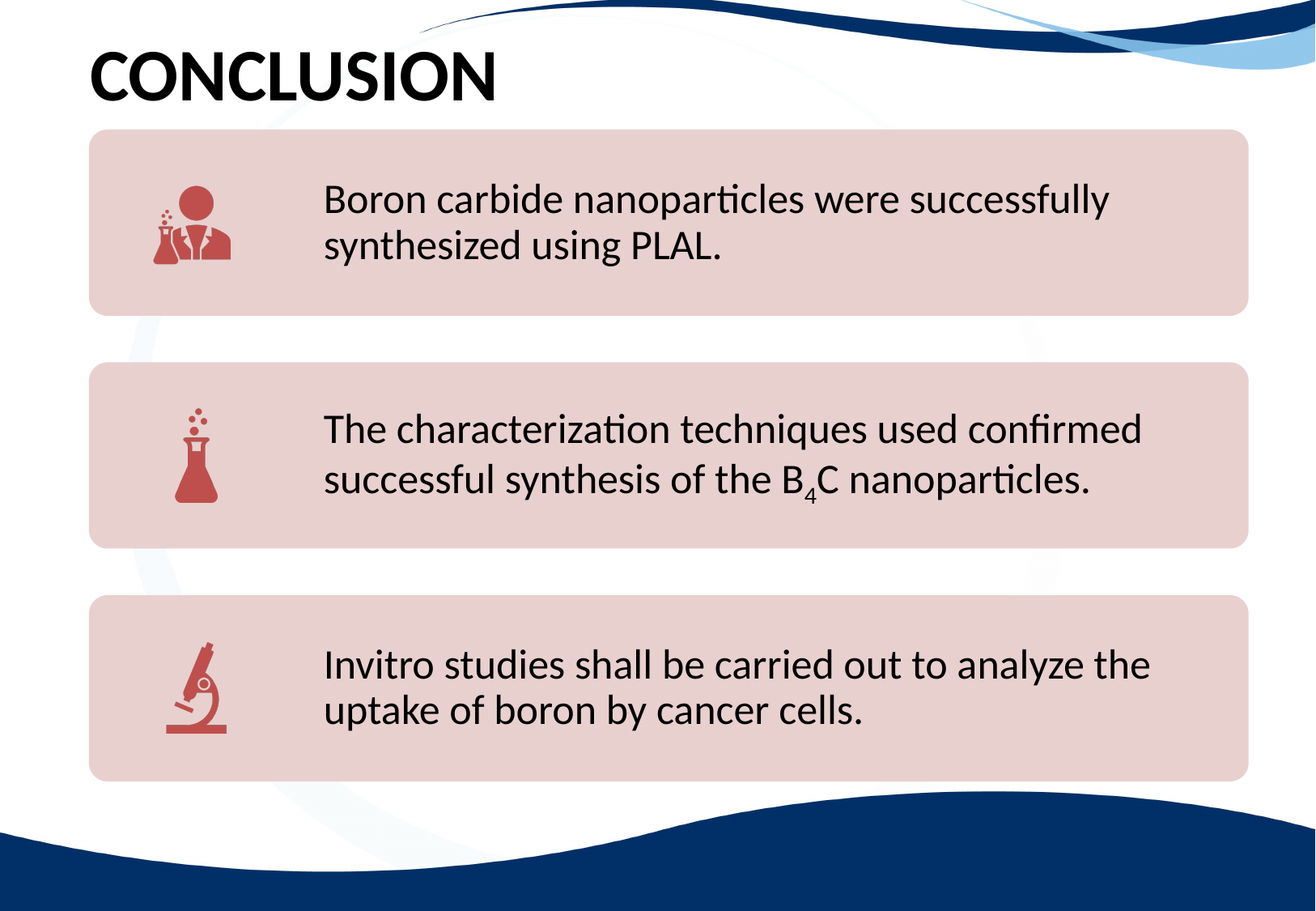

# CONCLUSION
Boron carbide nanoparticles were successfully synthesized using PLAL.
The characterization techniques used confirmed successful synthesis of the B4C nanoparticles.
Invitro studies shall be carried out to analyze the uptake of boron by cancer cells.